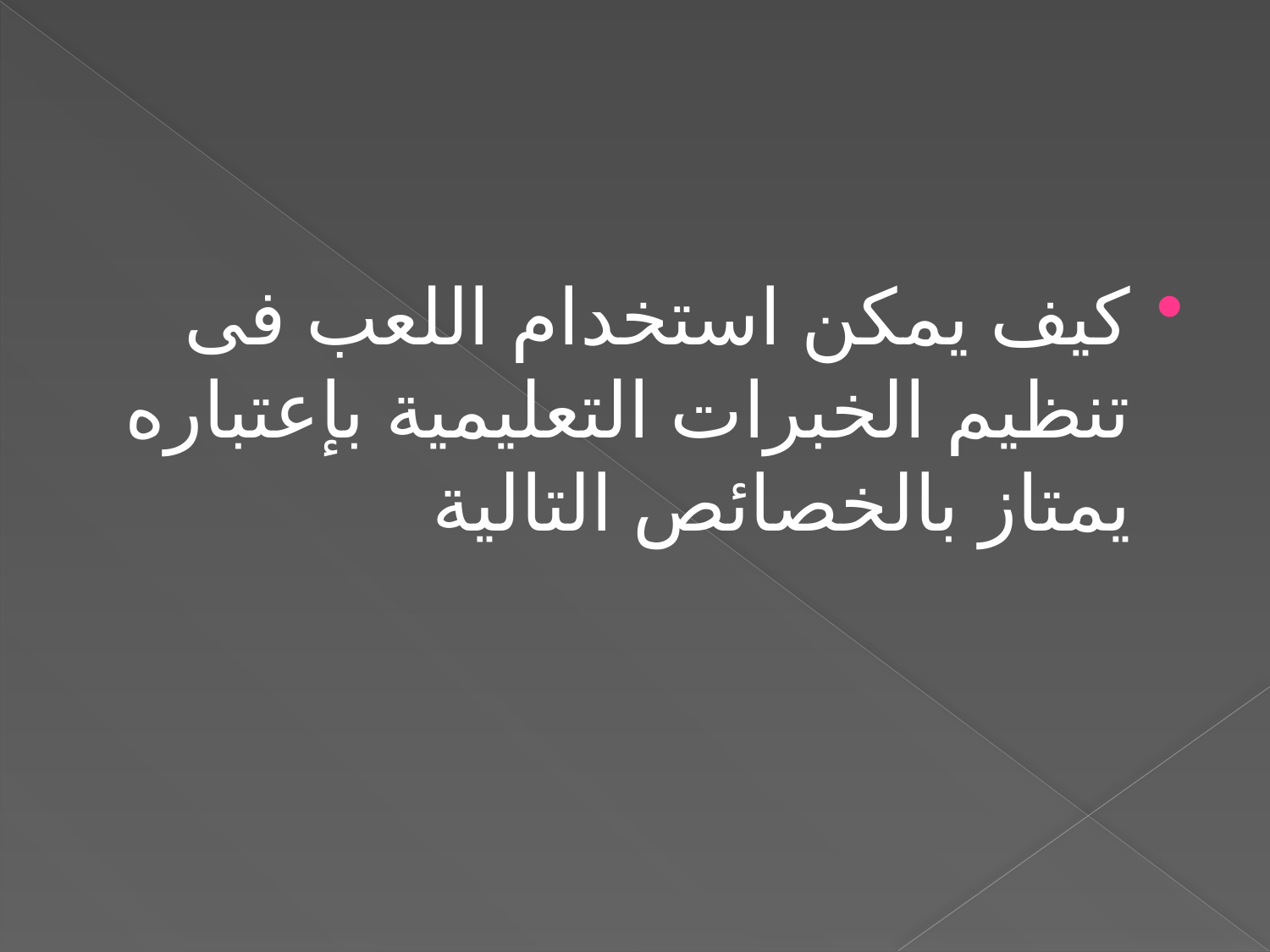

#
كيف يمكن استخدام اللعب فى تنظيم الخبرات التعليمية بإعتباره يمتاز بالخصائص التالية